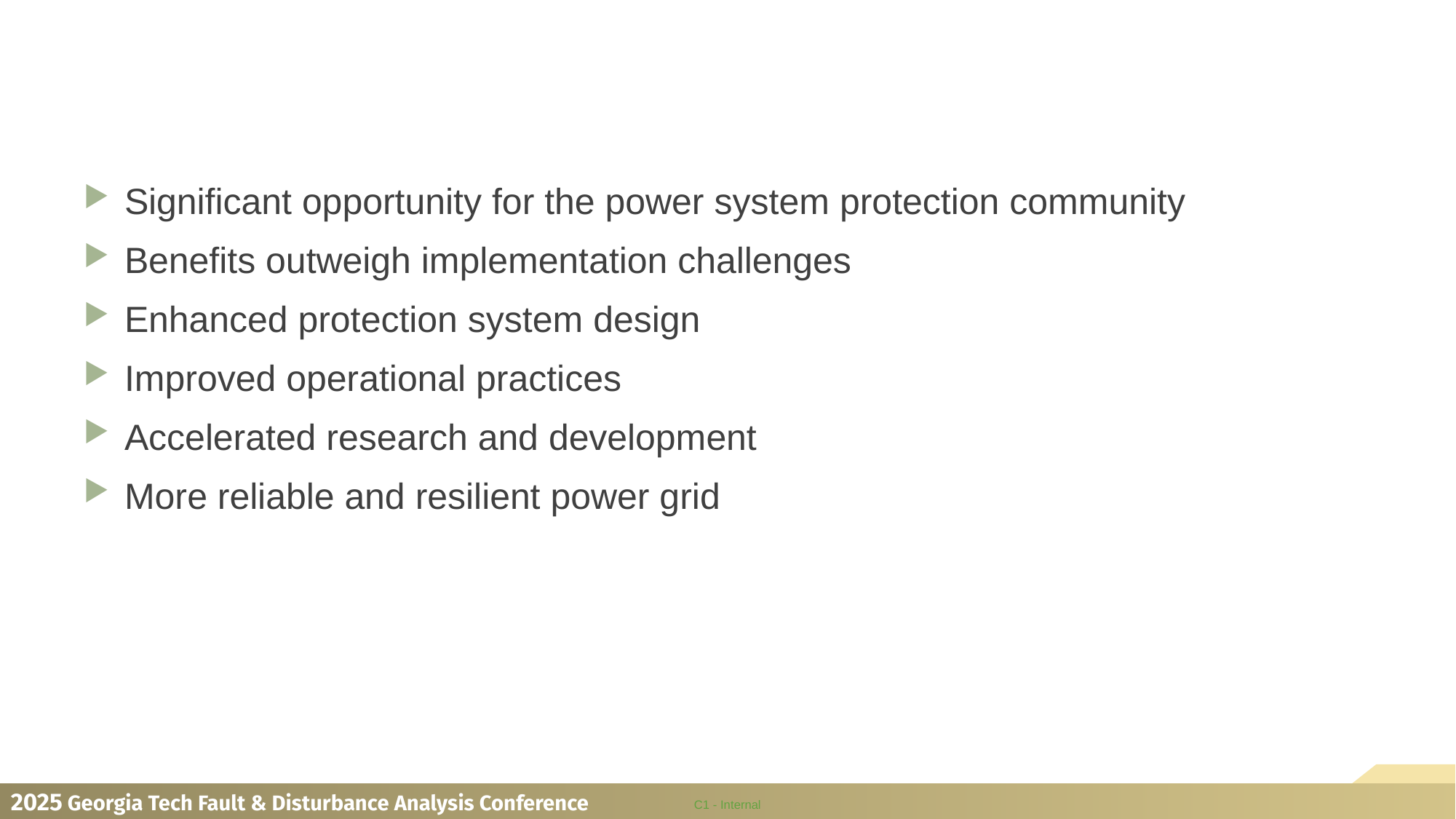

# Conclusions
Significant opportunity for the power system protection community
Benefits outweigh implementation challenges
Enhanced protection system design
Improved operational practices
Accelerated research and development
More reliable and resilient power grid